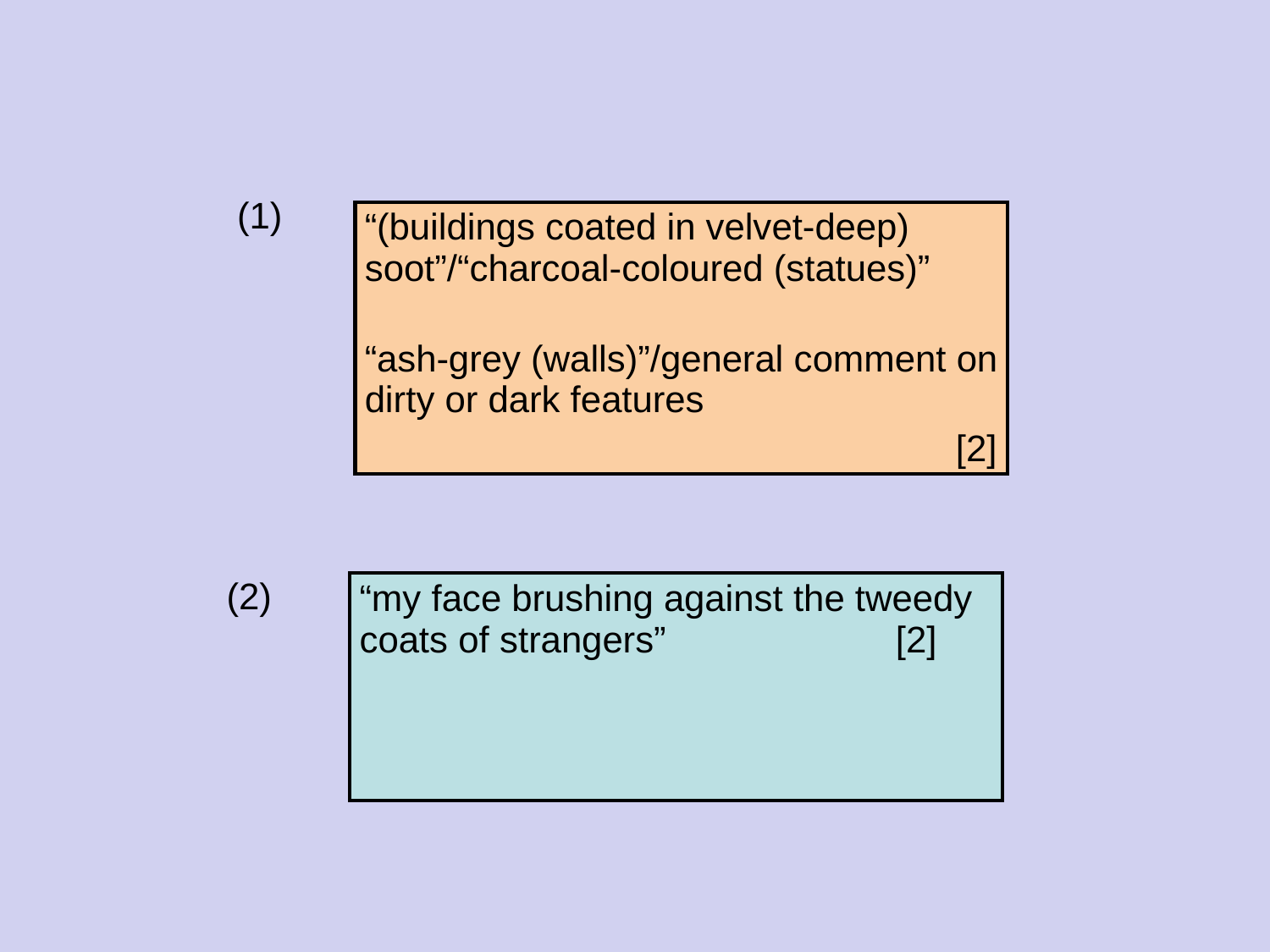

(1)

| “(buildings coated in velvet-deep) soot”/“charcoal-coloured (statues)” “ash-grey (walls)”/general comment on dirty or dark features [2] |
| --- |

(2)
| “my face brushing against the tweedy coats of strangers” [2] |
| --- |